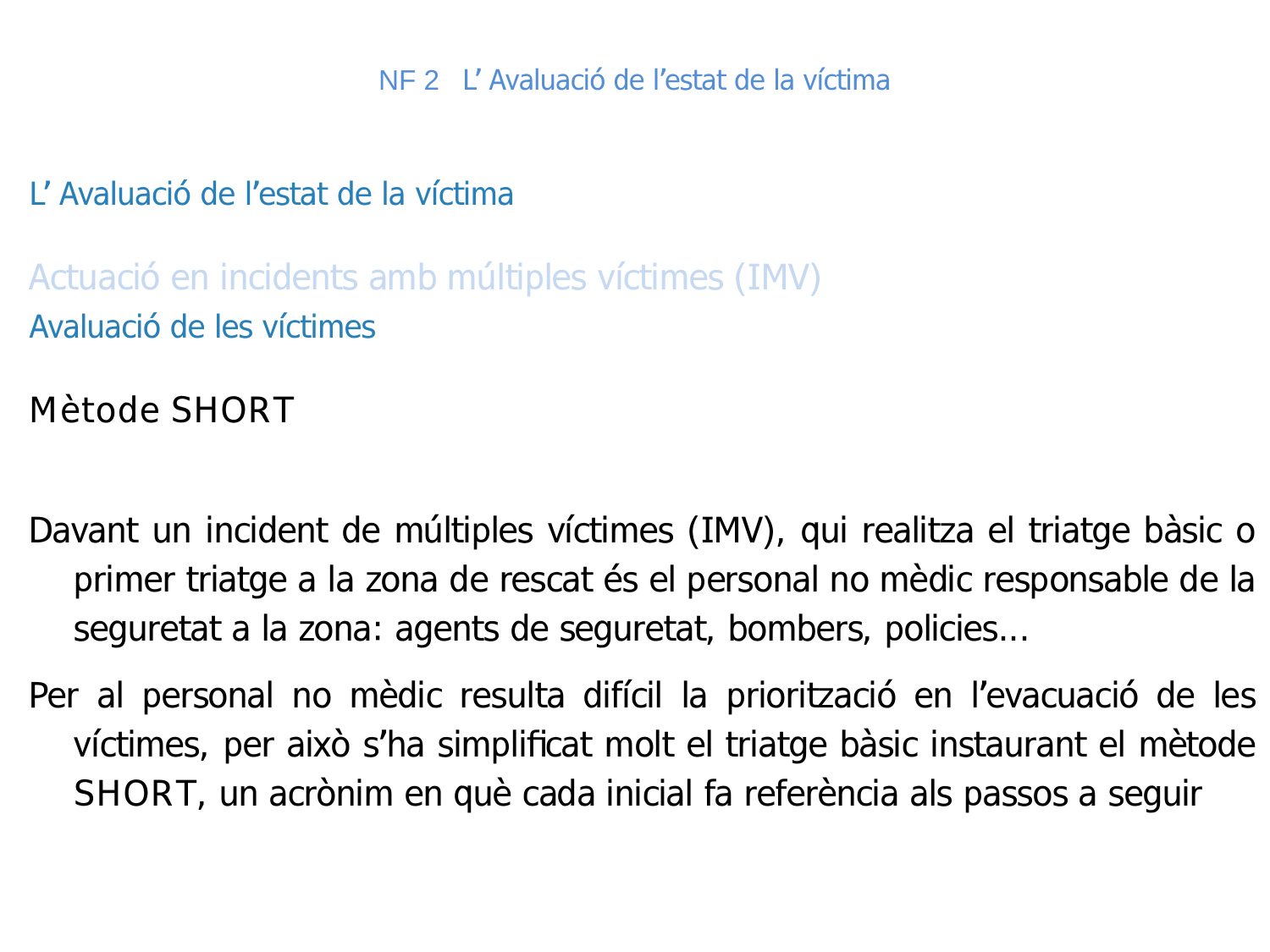

# NF 2   L’ Avaluació de l’estat de la víctima

L’ Avaluació de l’estat de la víctima

Actuació en incidents amb múltiples víctimes (IMV)
Avaluació de les víctimes

Mètode SHORT

Davant un incident de múltiples víctimes (IMV), qui realitza el triatge bàsic o primer triatge a la zona de rescat és el personal no mèdic responsable de la seguretat a la zona: agents de seguretat, bombers, policies...
Per al personal no mèdic resulta difícil la priorització en l’evacuació de les víctimes, per això s’ha simplificat molt el triatge bàsic instaurant el mètode SHORT, un acrònim en què cada inicial fa referència als passos a seguir